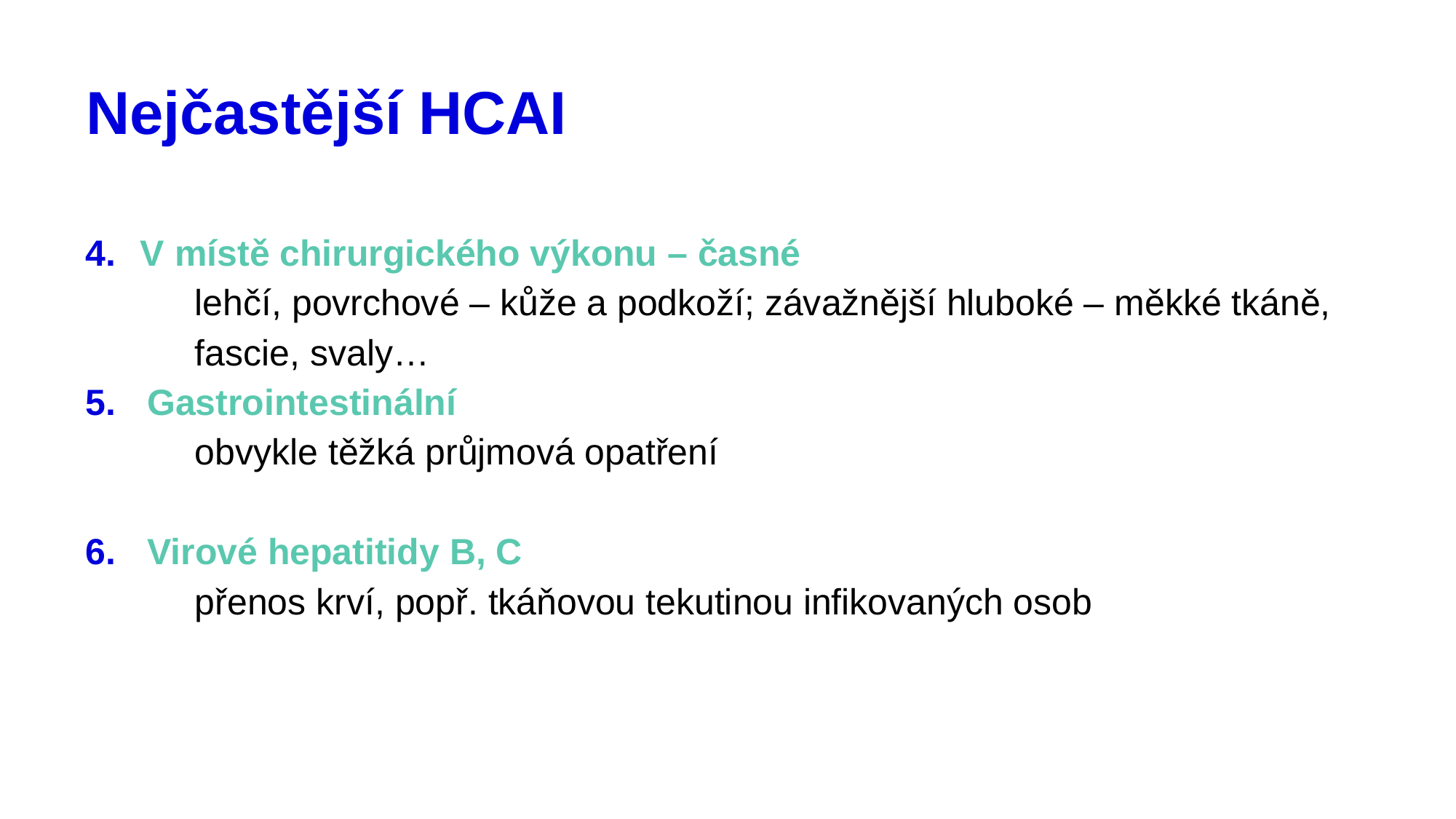

# Nejčastější HCAI
V místě chirurgického výkonu – časné
	lehčí, povrchové – kůže a podkoží; závažnější hluboké – měkké tkáně, 	fascie, svaly…
Gastrointestinální
	obvykle těžká průjmová opatření

Virové hepatitidy B, C
	přenos krví, popř. tkáňovou tekutinou infikovaných osob